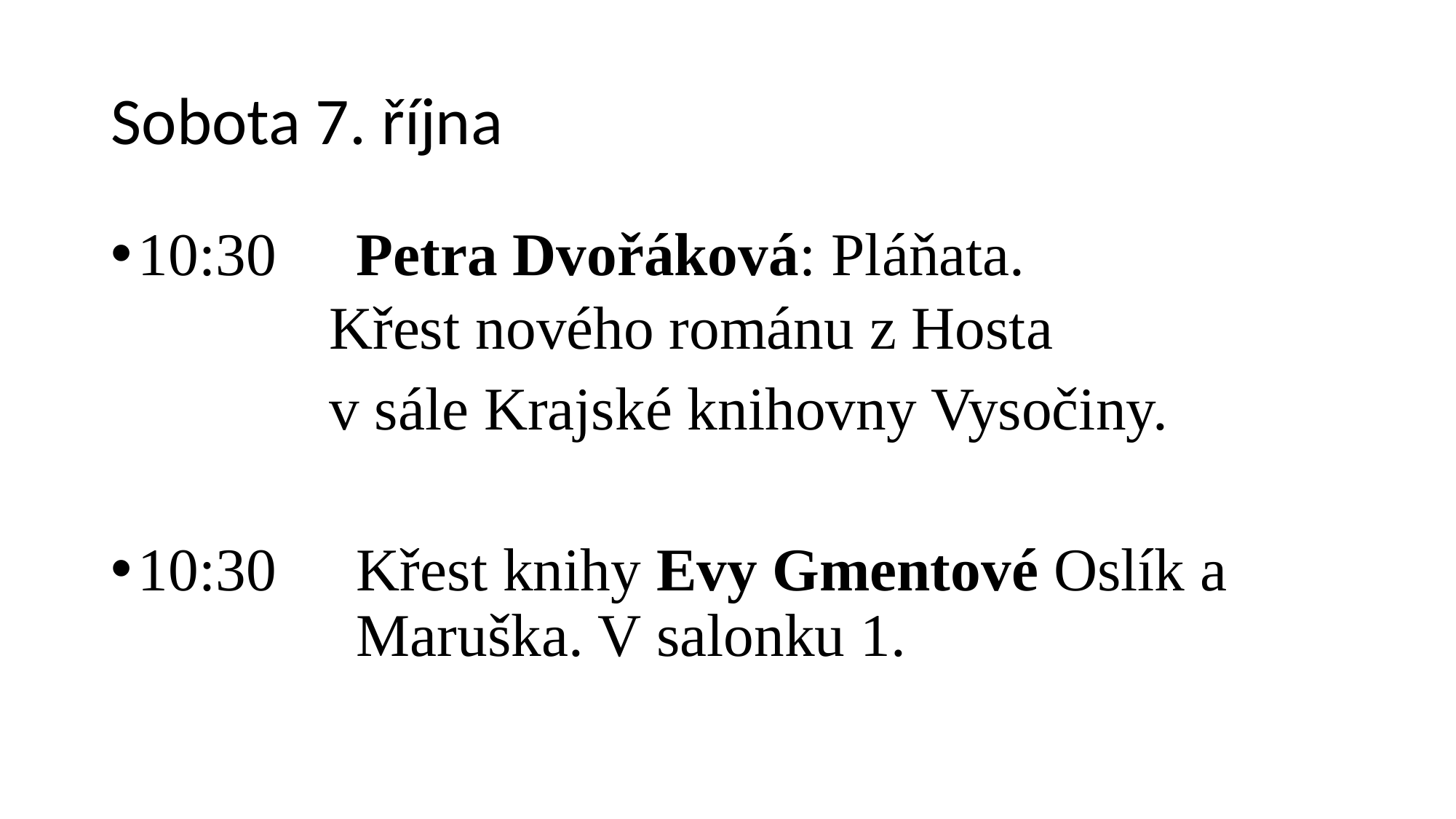

# Sobota 7. října
10:30 	Petra Dvořáková: Pláňata.
Křest nového románu z Hosta
		v sále Krajské knihovny Vysočiny.

10:30 	Křest knihy Evy Gmentové Oslík a 			Maruška. V salonku 1.